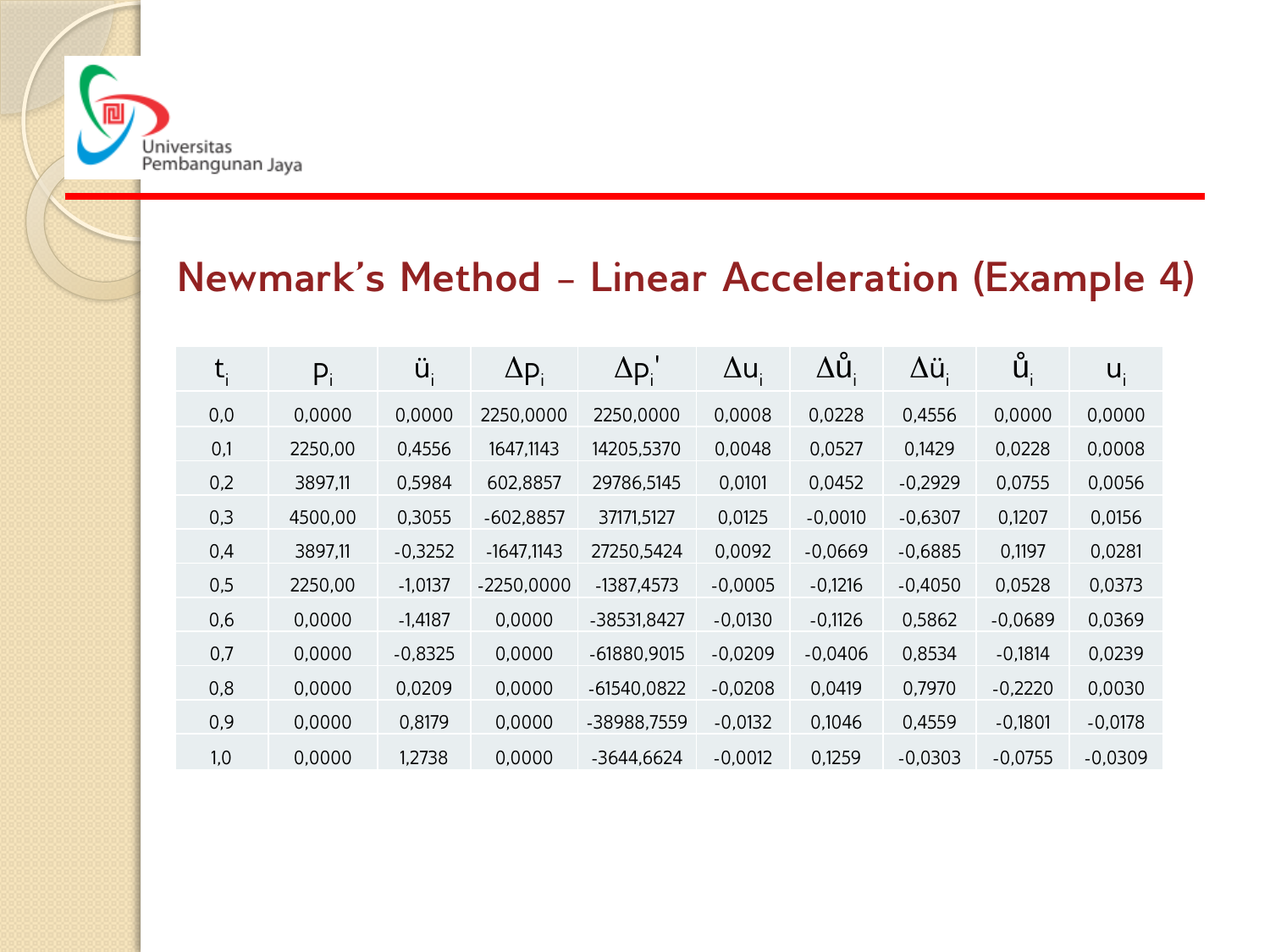

Newmark’s Method – Linear Acceleration (Example 4)
| ti | pi | üi | Δpi | Δpi' | Δui | Δůi | Δüi | ůi | ui |
| --- | --- | --- | --- | --- | --- | --- | --- | --- | --- |
| 0,0 | 0,0000 | 0,0000 | 2250,0000 | 2250,0000 | 0,0008 | 0,0228 | 0,4556 | 0,0000 | 0,0000 |
| 0,1 | 2250,00 | 0,4556 | 1647,1143 | 14205,5370 | 0,0048 | 0,0527 | 0,1429 | 0,0228 | 0,0008 |
| 0,2 | 3897,11 | 0,5984 | 602,8857 | 29786,5145 | 0,0101 | 0,0452 | -0,2929 | 0,0755 | 0,0056 |
| 0,3 | 4500,00 | 0,3055 | -602,8857 | 37171,5127 | 0,0125 | -0,0010 | -0,6307 | 0,1207 | 0,0156 |
| 0,4 | 3897,11 | -0,3252 | -1647,1143 | 27250,5424 | 0,0092 | -0,0669 | -0,6885 | 0,1197 | 0,0281 |
| 0,5 | 2250,00 | -1,0137 | -2250,0000 | -1387,4573 | -0,0005 | -0,1216 | -0,4050 | 0,0528 | 0,0373 |
| 0,6 | 0,0000 | -1,4187 | 0,0000 | -38531,8427 | -0,0130 | -0,1126 | 0,5862 | -0,0689 | 0,0369 |
| 0,7 | 0,0000 | -0,8325 | 0,0000 | -61880,9015 | -0,0209 | -0,0406 | 0,8534 | -0,1814 | 0,0239 |
| 0,8 | 0,0000 | 0,0209 | 0,0000 | -61540,0822 | -0,0208 | 0,0419 | 0,7970 | -0,2220 | 0,0030 |
| 0,9 | 0,0000 | 0,8179 | 0,0000 | -38988,7559 | -0,0132 | 0,1046 | 0,4559 | -0,1801 | -0,0178 |
| 1,0 | 0,0000 | 1,2738 | 0,0000 | -3644,6624 | -0,0012 | 0,1259 | -0,0303 | -0,0755 | -0,0309 |